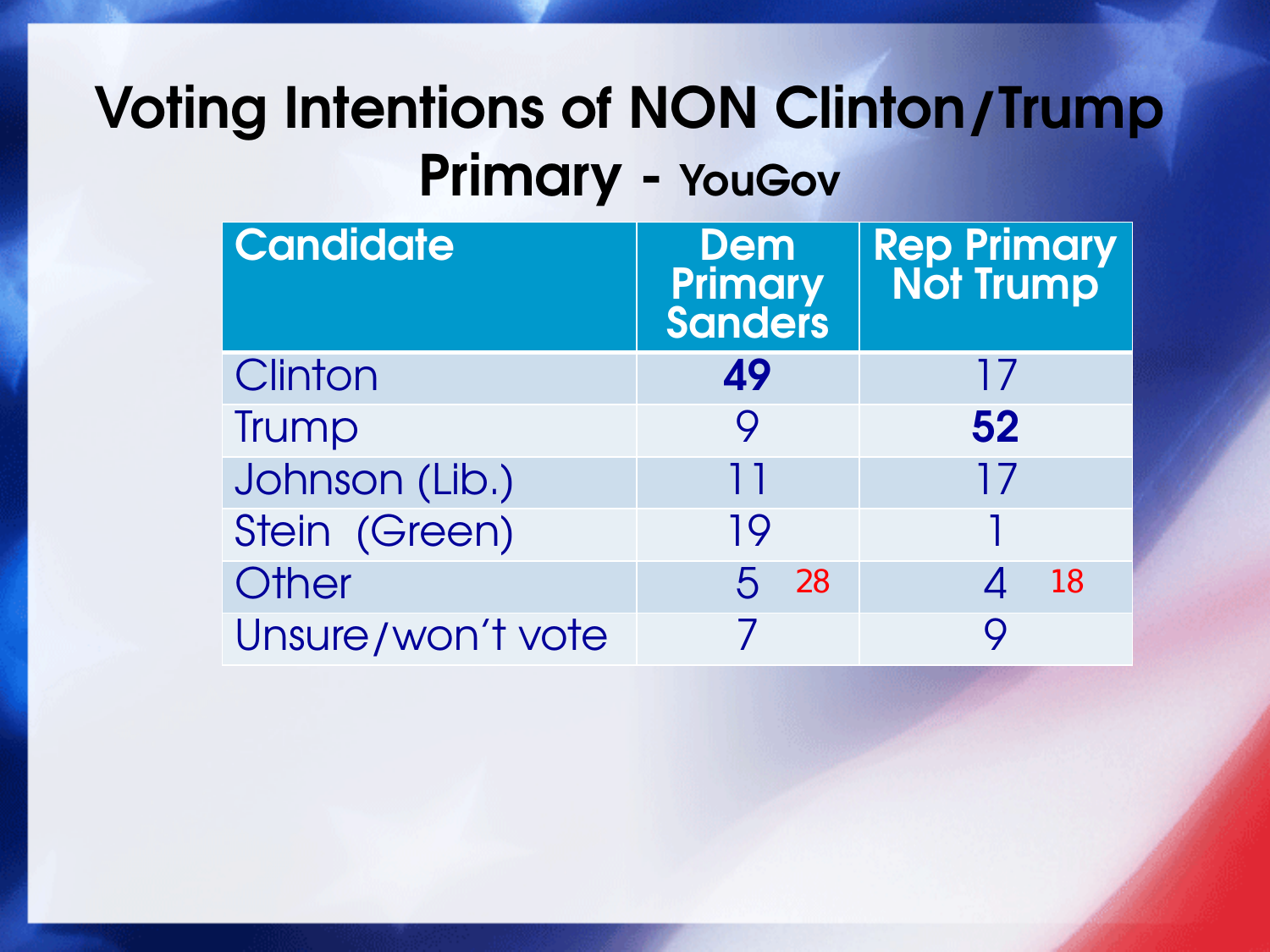

# Voting Intentions of NON Clinton/Trump Primary - YouGov
| Candidate | Dem Primary Sanders | Rep Primary Not Trump |
| --- | --- | --- |
| Clinton | 49 | 17 |
| Trump | 9 | 52 |
| Johnson (Lib.) | 11 | 17 |
| Stein (Green) | 19 | 1 |
| Other | 5 | 4 |
| Unsure/won’t vote | 7 | 9 |
28
18